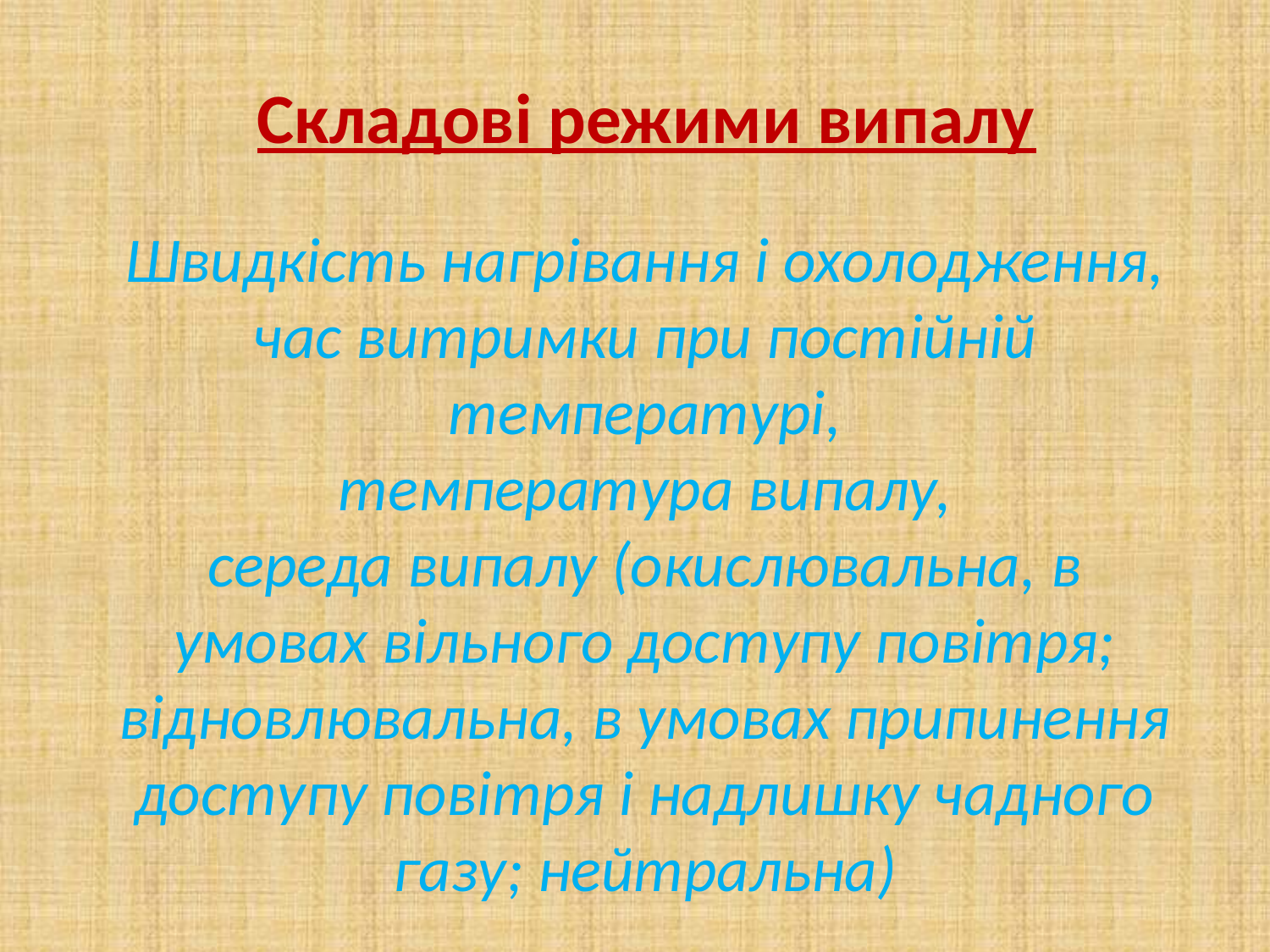

# Складові режими випалу
Швидкість нагрівання і охолодження,
час витримки при постійній температурі,
температура випалу,
середа випалу (окислювальна, в умовах вільного доступу повітря; відновлювальна, в умовах припинення доступу повітря і надлишку чадного газу; нейтральна)